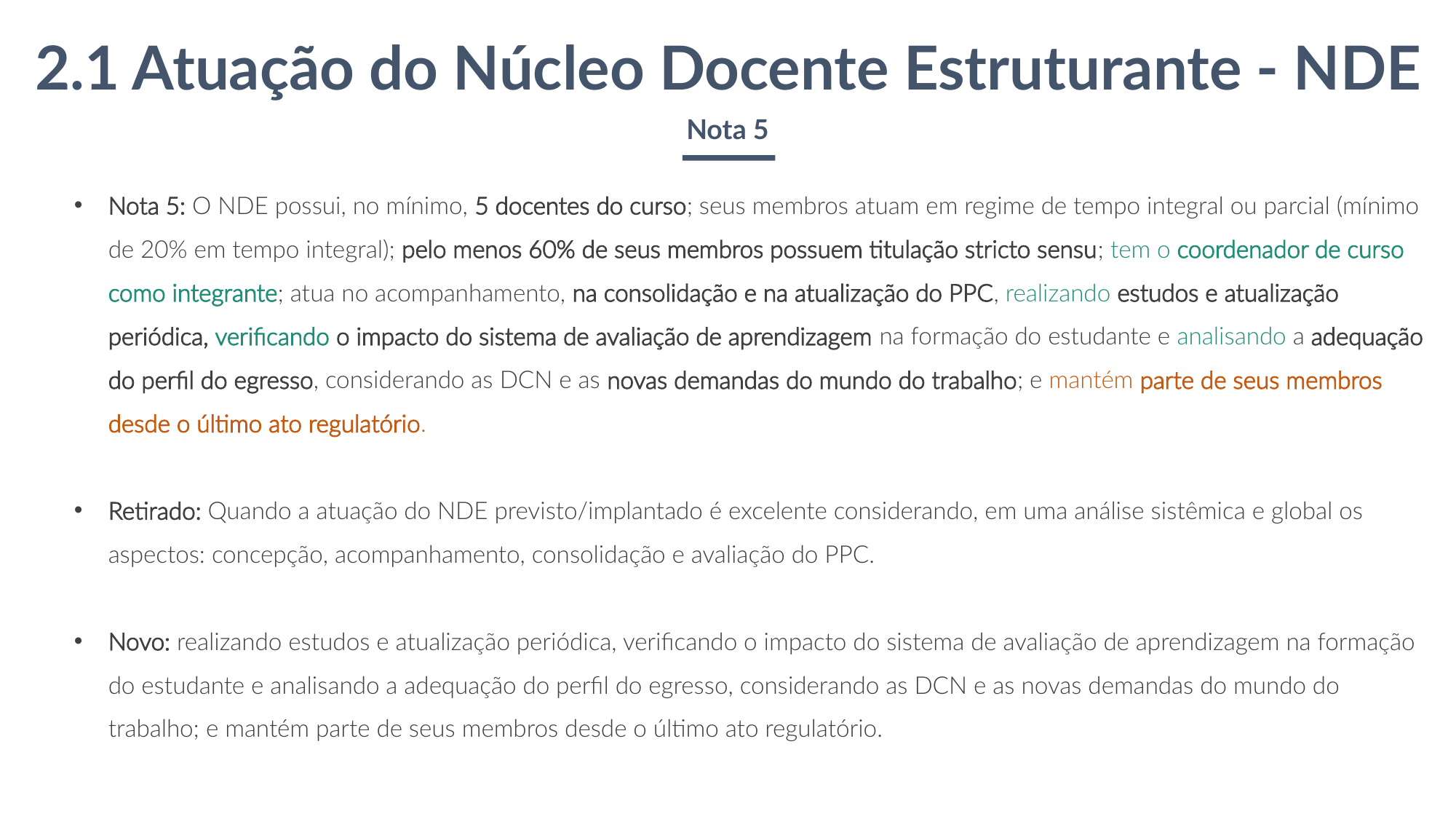

2.1 Atuação do Núcleo Docente Estruturante - NDE
Nota 5

Nota 5: O NDE possui, no mínimo, 5 docentes do curso; seus membros atuam em regime de tempo integral ou parcial (mínimo de 20% em tempo integral); pelo menos 60% de seus membros possuem titulação stricto sensu; tem o coordenador de curso como integrante; atua no acompanhamento, na consolidação e na atualização do PPC, realizando estudos e atualização periódica, verificando o impacto do sistema de avaliação de aprendizagem na formação do estudante e analisando a adequação do perfil do egresso, considerando as DCN e as novas demandas do mundo do trabalho; e mantém parte de seus membros desde o último ato regulatório.

Retirado: Quando a atuação do NDE previsto/implantado é excelente considerando, em uma análise sistêmica e global os aspectos: concepção, acompanhamento, consolidação e avaliação do PPC.

Novo: realizando estudos e atualização periódica, verificando o impacto do sistema de avaliação de aprendizagem na formação do estudante e analisando a adequação do perfil do egresso, considerando as DCN e as novas demandas do mundo do trabalho; e mantém parte de seus membros desde o último ato regulatório.